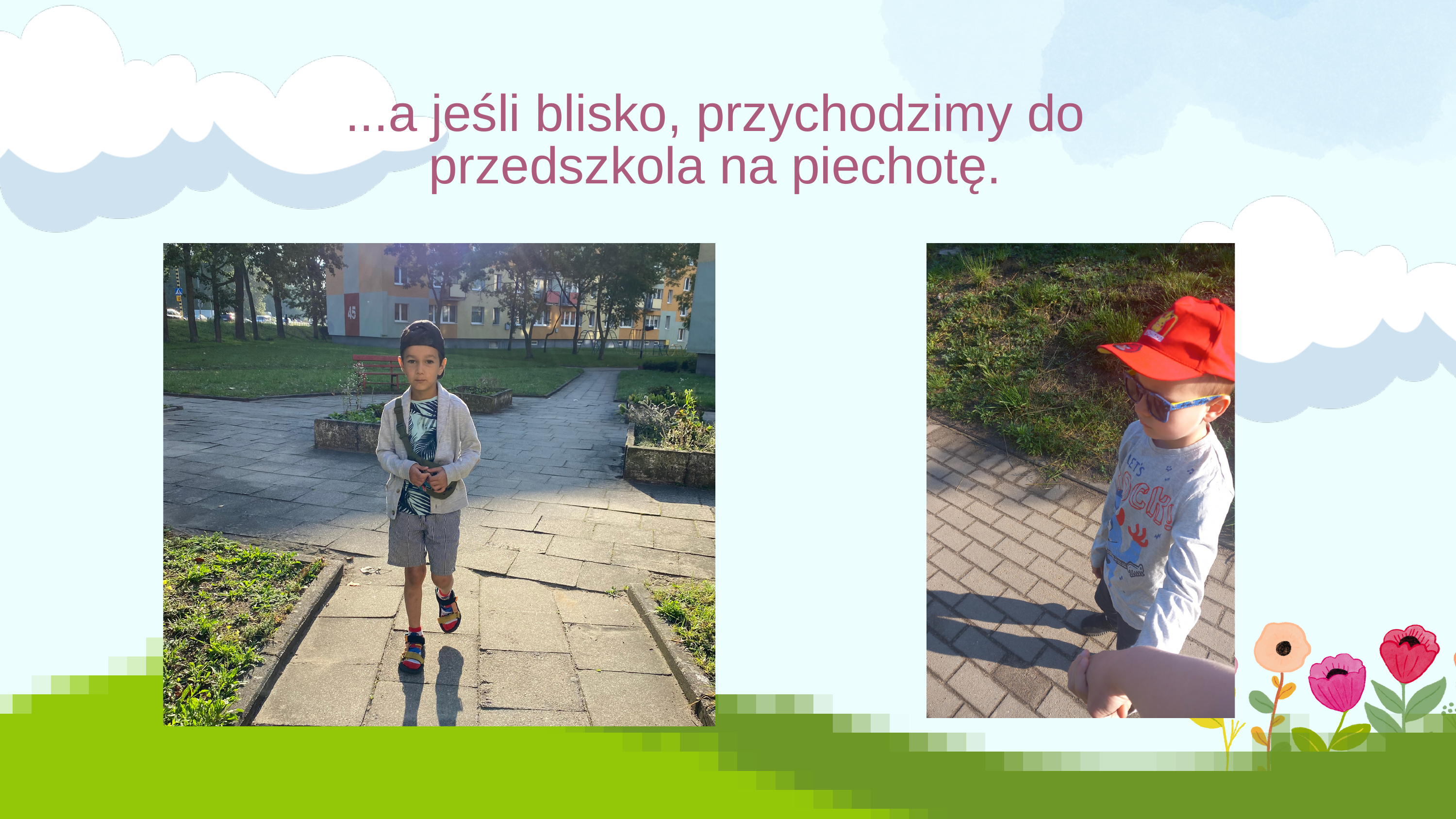

...a jeśli blisko, przychodzimy do przedszkola na piechotę.